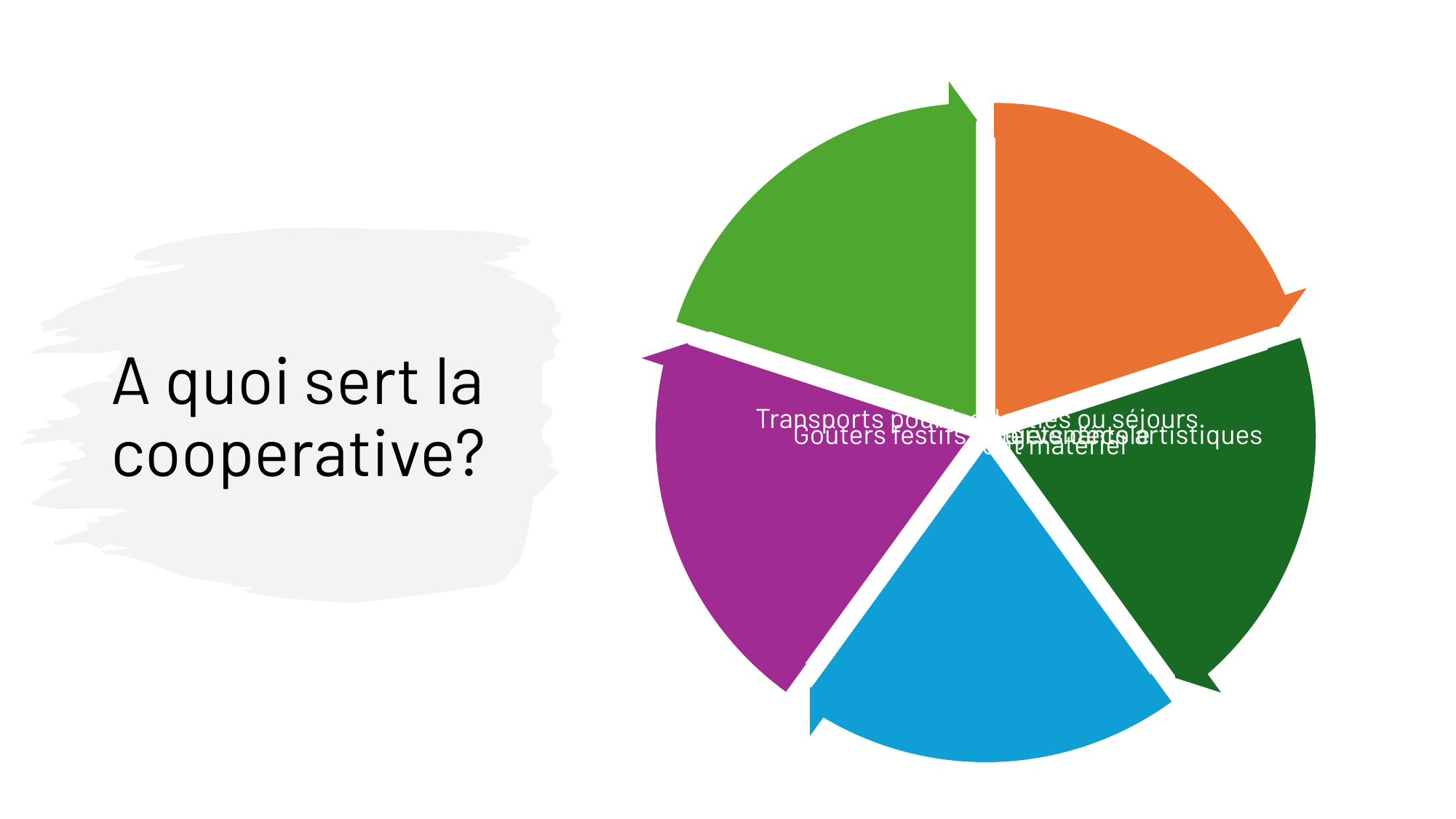

Sorties pédagogiques
Spectacles, cinéma, intervenants artistiques
Achats de petit matériel
Goûters festifs, projets d’école
Transports pour les sorties ou séjours
# A quoi sert la cooperative?